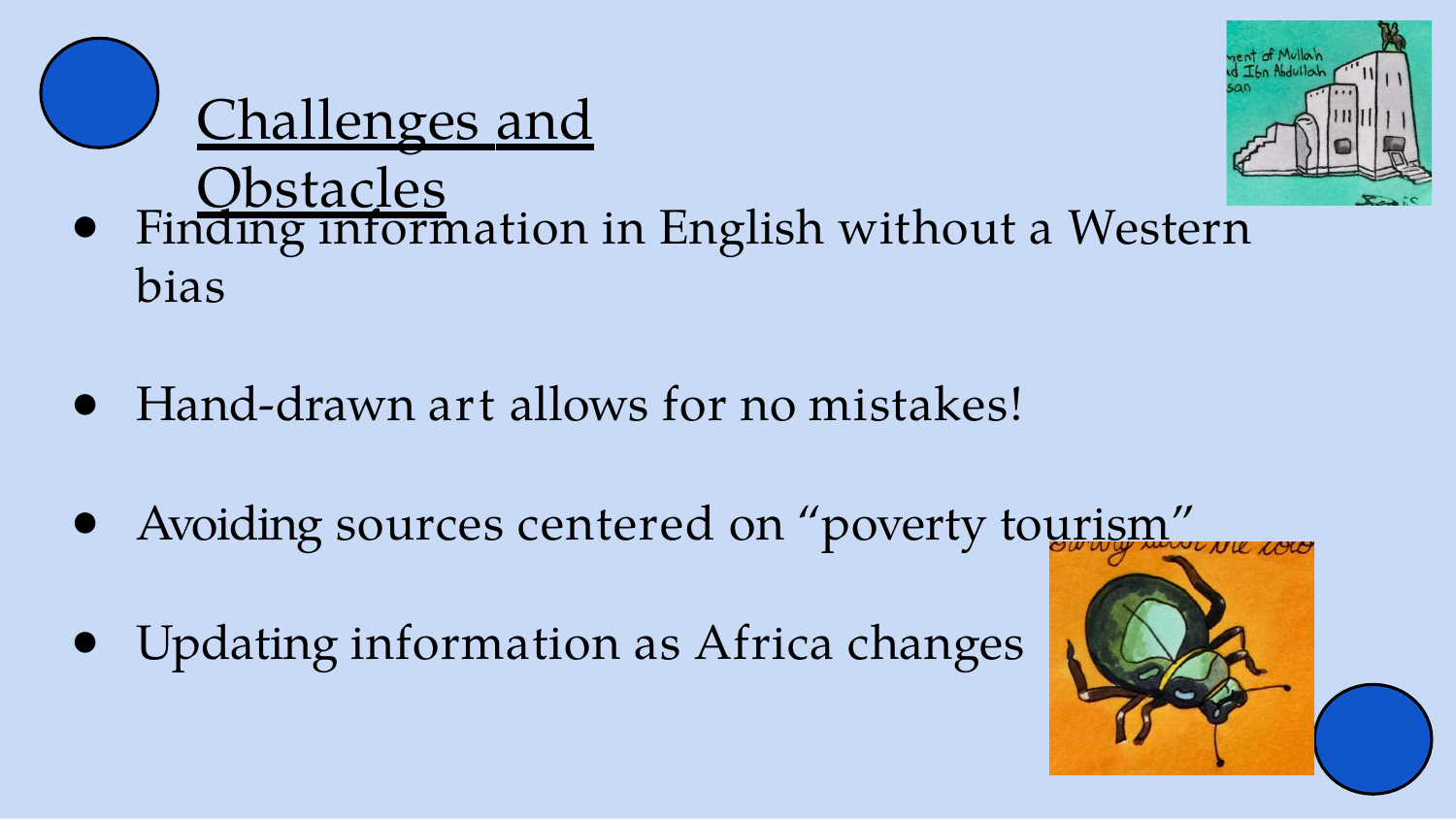

# Challenges and Obstacles
Finding information in English without a Western bias

Hand-drawn art allows for no mistakes!

Avoiding sources centered on “poverty tourism”

Updating information as Africa changes